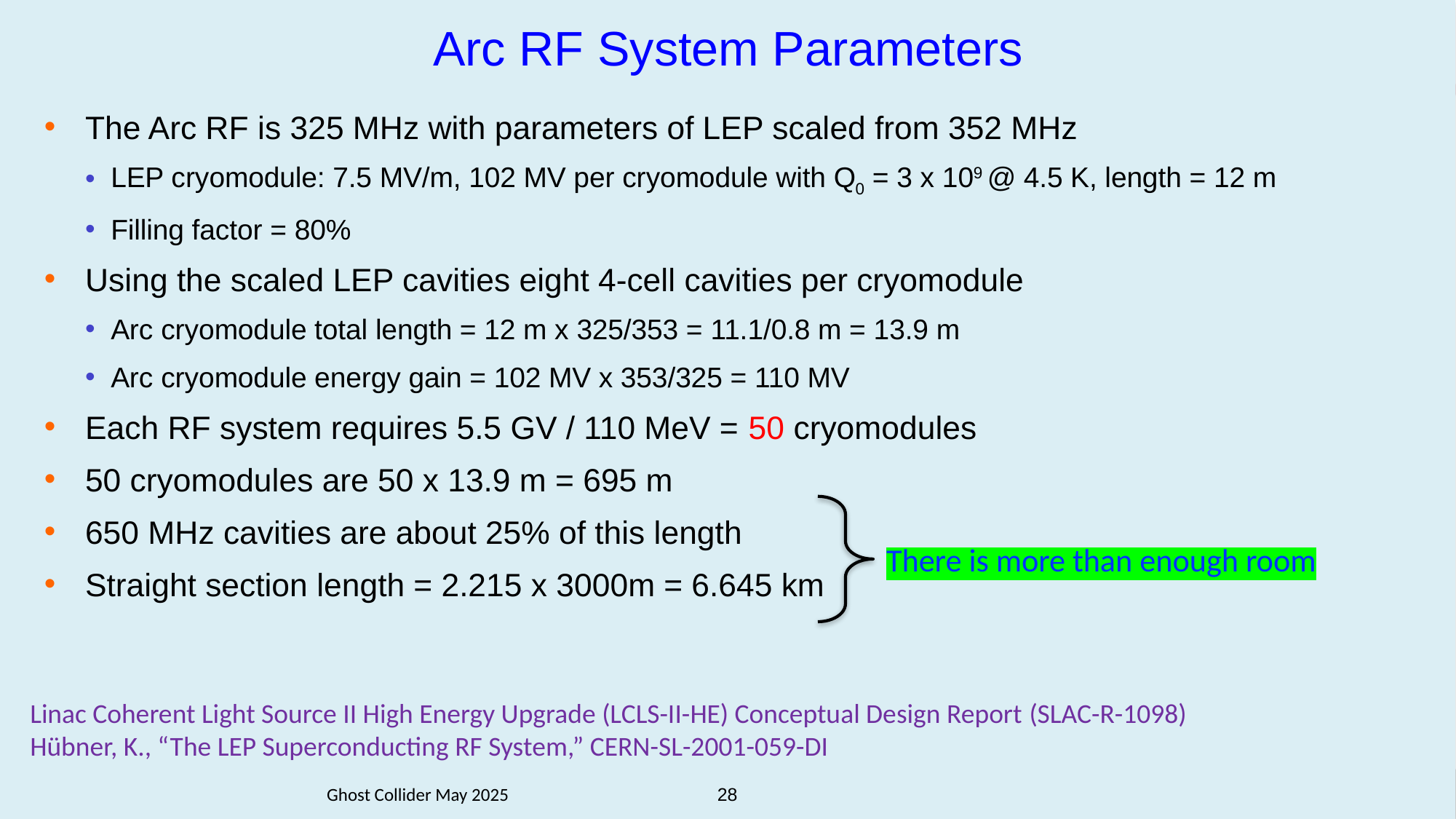

# Arc RF System Parameters
The Arc RF is 325 MHz with parameters of LEP scaled from 352 MHz
LEP cryomodule: 7.5 MV/m, 102 MV per cryomodule with Q0 = 3 x 109 @ 4.5 K, length = 12 m
Filling factor = 80%
Using the scaled LEP cavities eight 4-cell cavities per cryomodule
Arc cryomodule total length = 12 m x 325/353 = 11.1/0.8 m = 13.9 m
Arc cryomodule energy gain = 102 MV x 353/325 = 110 MV
Each RF system requires 5.5 GV / 110 MeV = 50 cryomodules
50 cryomodules are 50 x 13.9 m = 695 m
650 MHz cavities are about 25% of this length
Straight section length = 2.215 x 3000m = 6.645 km

There is more than enough room
Linac Coherent Light Source II High Energy Upgrade (LCLS-II-HE) Conceptual Design Report (SLAC-R-1098)
Hübner, K., “The LEP Superconducting RF System,” CERN-SL-2001-059-DI
Ghost Collider May 2025
28